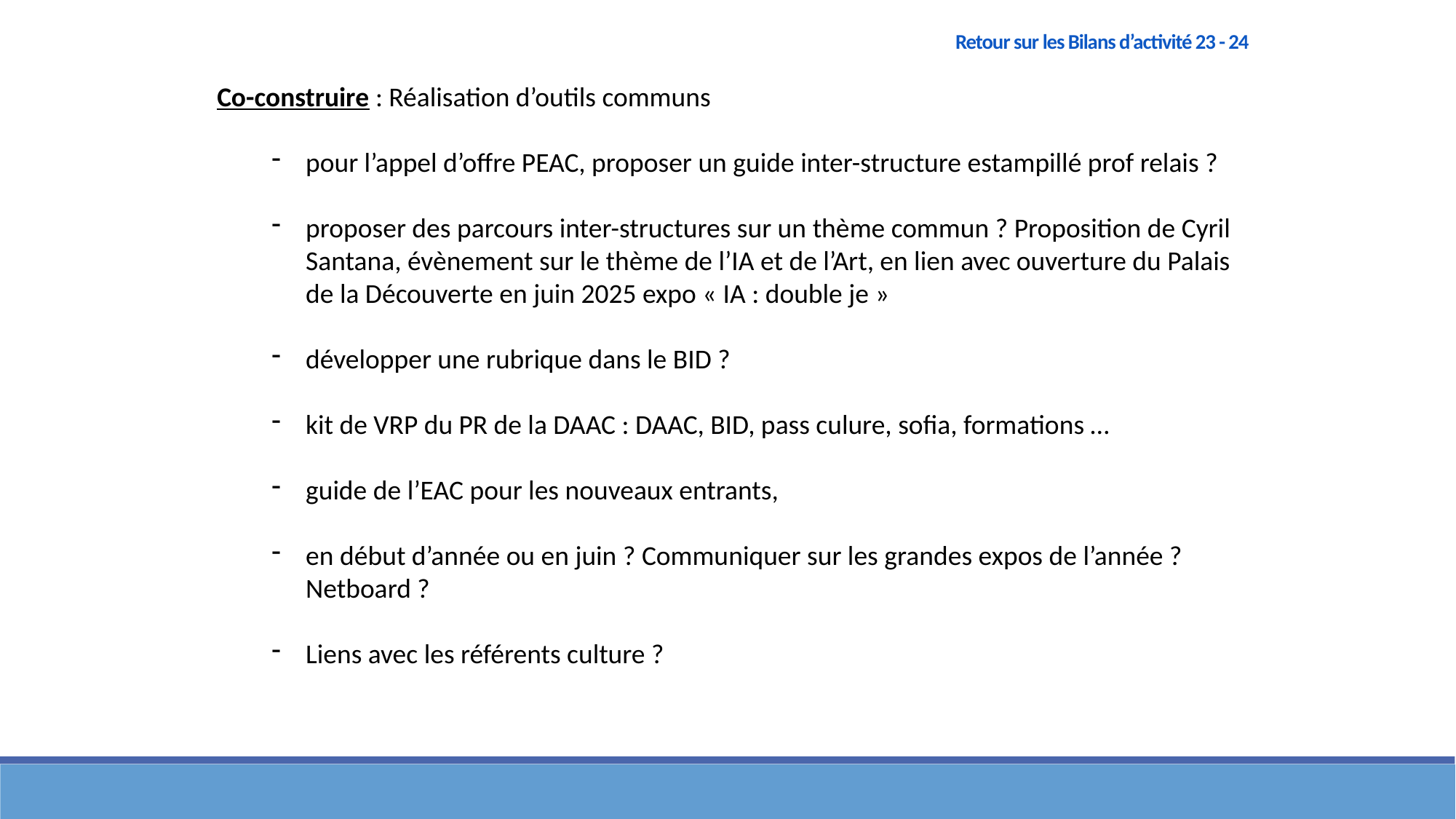

Retour sur les Bilans d’activité 23 - 24
Co-construire : Réalisation d’outils communs

pour l’appel d’offre PEAC, proposer un guide inter-structure estampillé prof relais ?

proposer des parcours inter-structures sur un thème commun ? Proposition de Cyril Santana, évènement sur le thème de l’IA et de l’Art, en lien avec ouverture du Palais de la Découverte en juin 2025 expo « IA : double je »

développer une rubrique dans le BID ?

kit de VRP du PR de la DAAC : DAAC, BID, pass culure, sofia, formations …

guide de l’EAC pour les nouveaux entrants,

en début d’année ou en juin ? Communiquer sur les grandes expos de l’année ? Netboard ?

Liens avec les référents culture ?